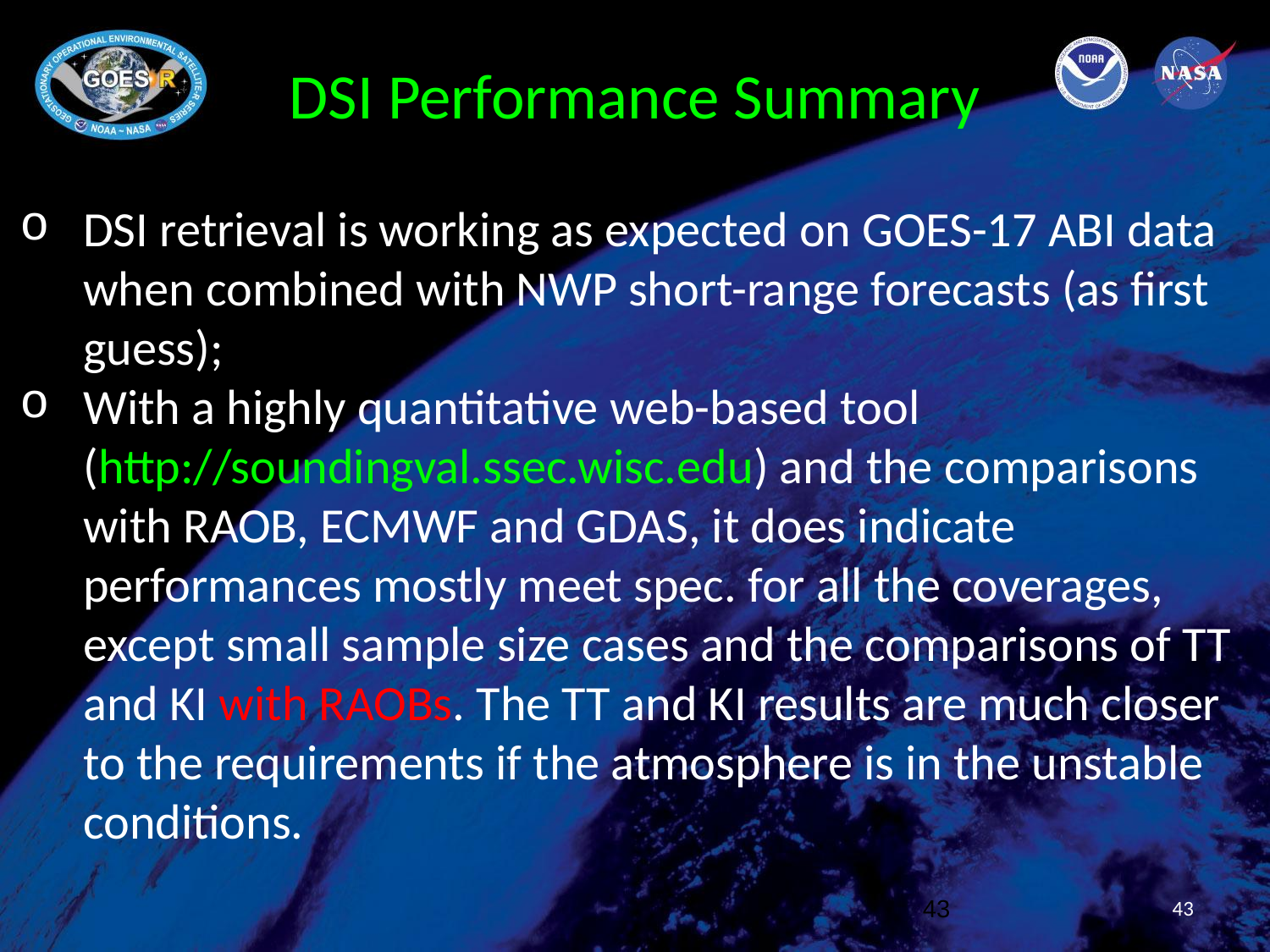

# DSI Performance Summary
DSI retrieval is working as expected on GOES-17 ABI data when combined with NWP short-range forecasts (as first guess);
With a highly quantitative web-based tool (http://soundingval.ssec.wisc.edu) and the comparisons with RAOB, ECMWF and GDAS, it does indicate performances mostly meet spec. for all the coverages, except small sample size cases and the comparisons of TT and KI with RAOBs. The TT and KI results are much closer to the requirements if the atmosphere is in the unstable conditions.
43
43